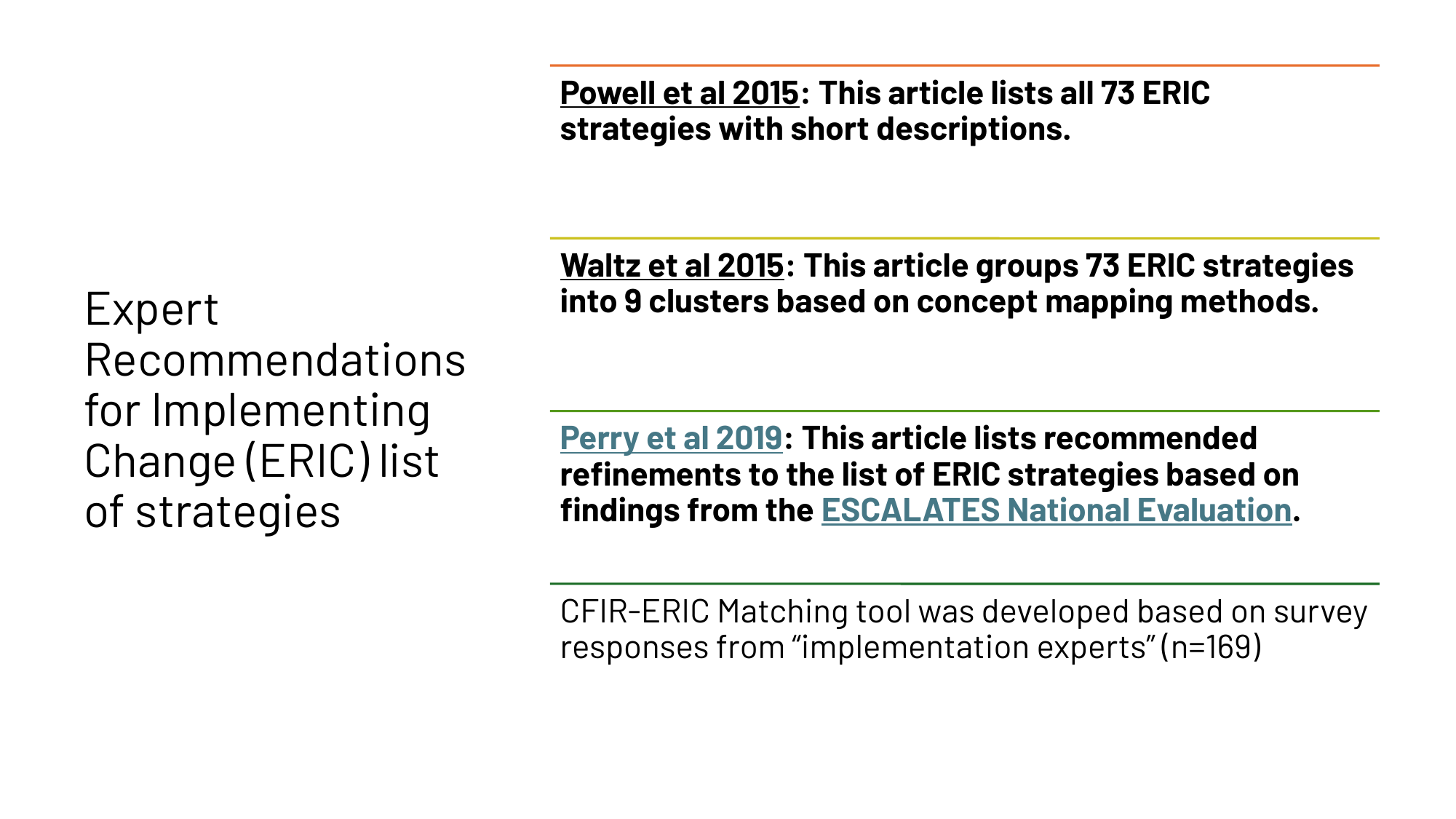

# Expert Recommendations for Implementing Change (ERIC) list of strategies
Powell et al 2015: This article lists all 73 ERIC strategies with short descriptions.
Waltz et al 2015: This article groups 73 ERIC strategies into 9 clusters based on concept mapping methods.
Perry et al 2019: This article lists recommended refinements to the list of ERIC strategies based on findings from the ESCALATES National Evaluation.
CFIR-ERIC Matching tool was developed based on survey responses from “implementation experts” (n=169)